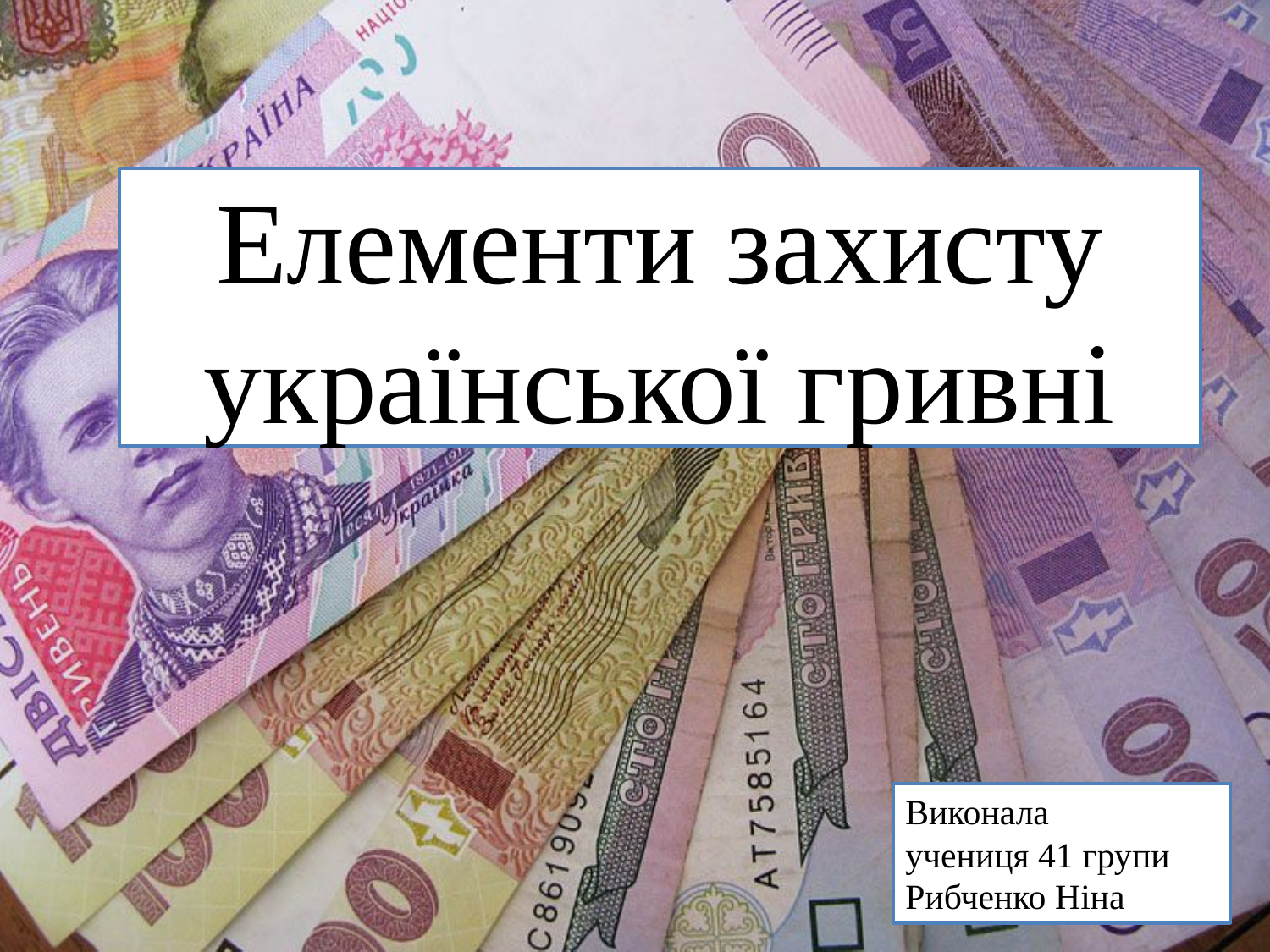

# Елементи захисту української гривні
Виконала
учениця 41 групи
Рибченко Ніна